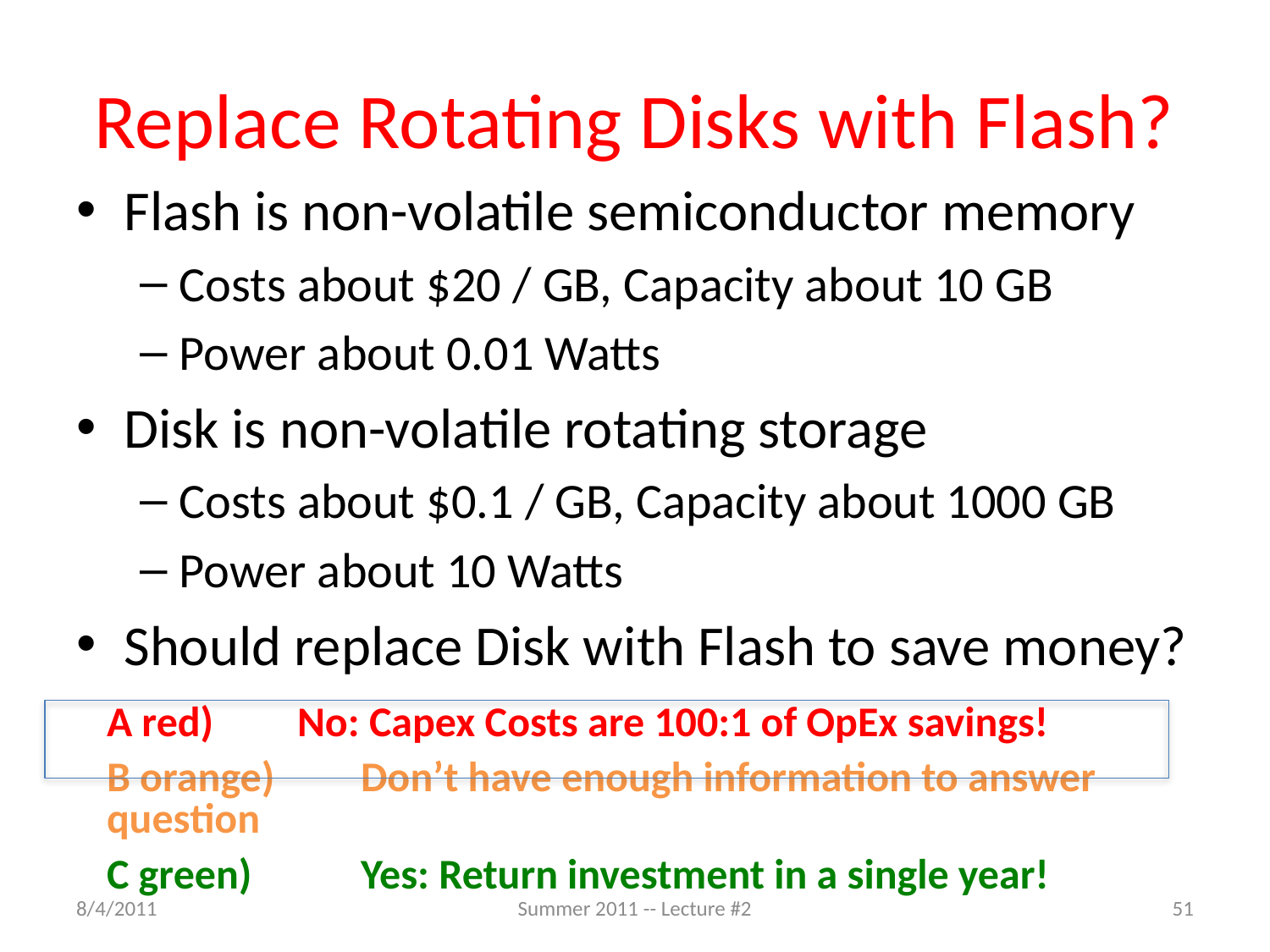

# Replace Rotating Disks with Flash?
Flash is non-volatile semiconductor memory
Costs about $20 / GB, Capacity about 10 GB
Power about 0.01 Watts
Disk is non-volatile rotating storage
Costs about $0.1 / GB, Capacity about 1000 GB
Power about 10 Watts
Should replace Disk with Flash to save money?
| A red) No: Capex Costs are 100:1 of OpEx savings! |
| --- |
| B orange) Don’t have enough information to answer question |
| C green) Yes: Return investment in a single year! |

8/4/2011
Summer 2011 -- Lecture #2
51